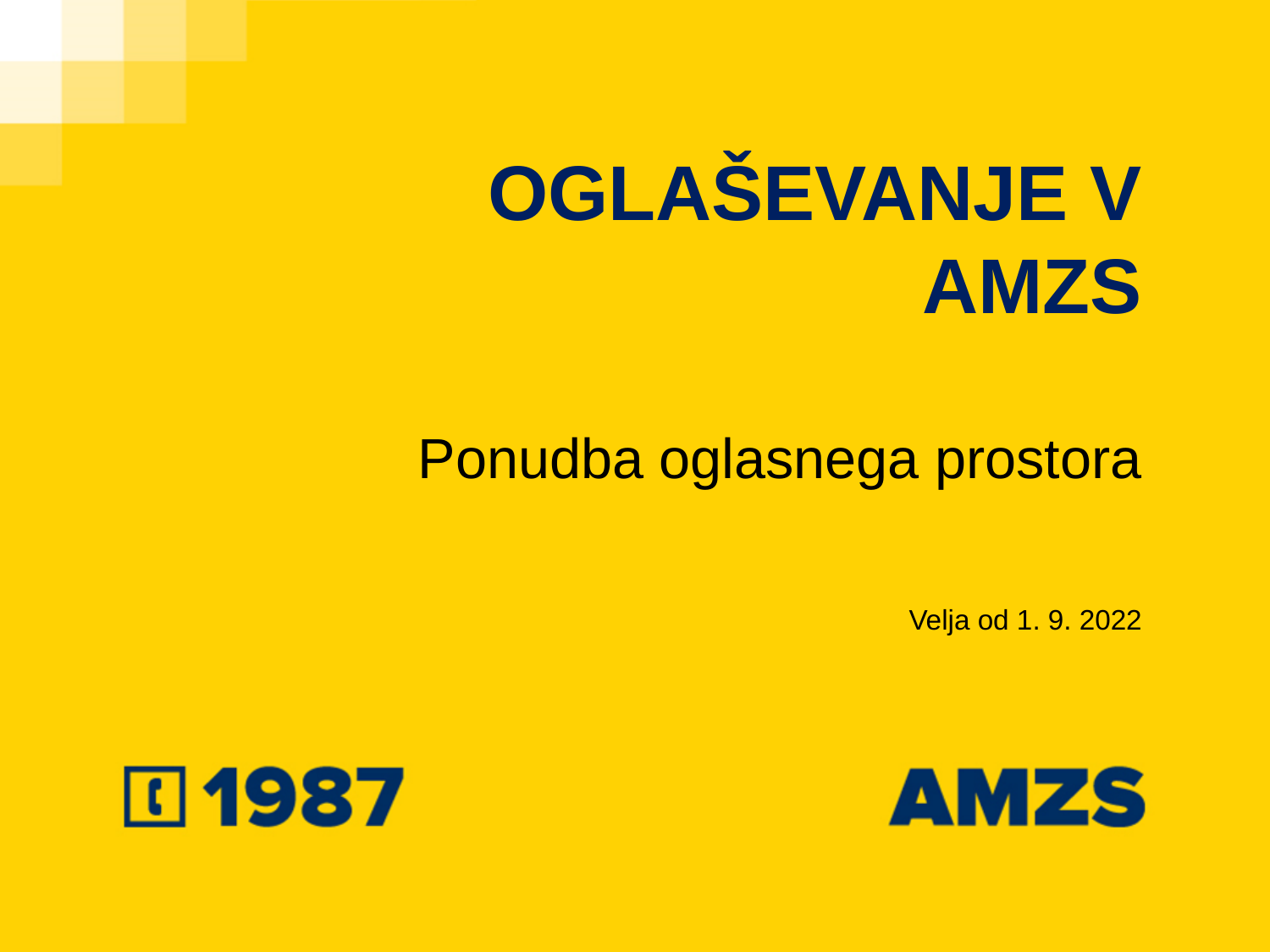

oglAŠevanje v AMZS
Ponudba oglasnega prostora
Velja od 1. 9. 2022